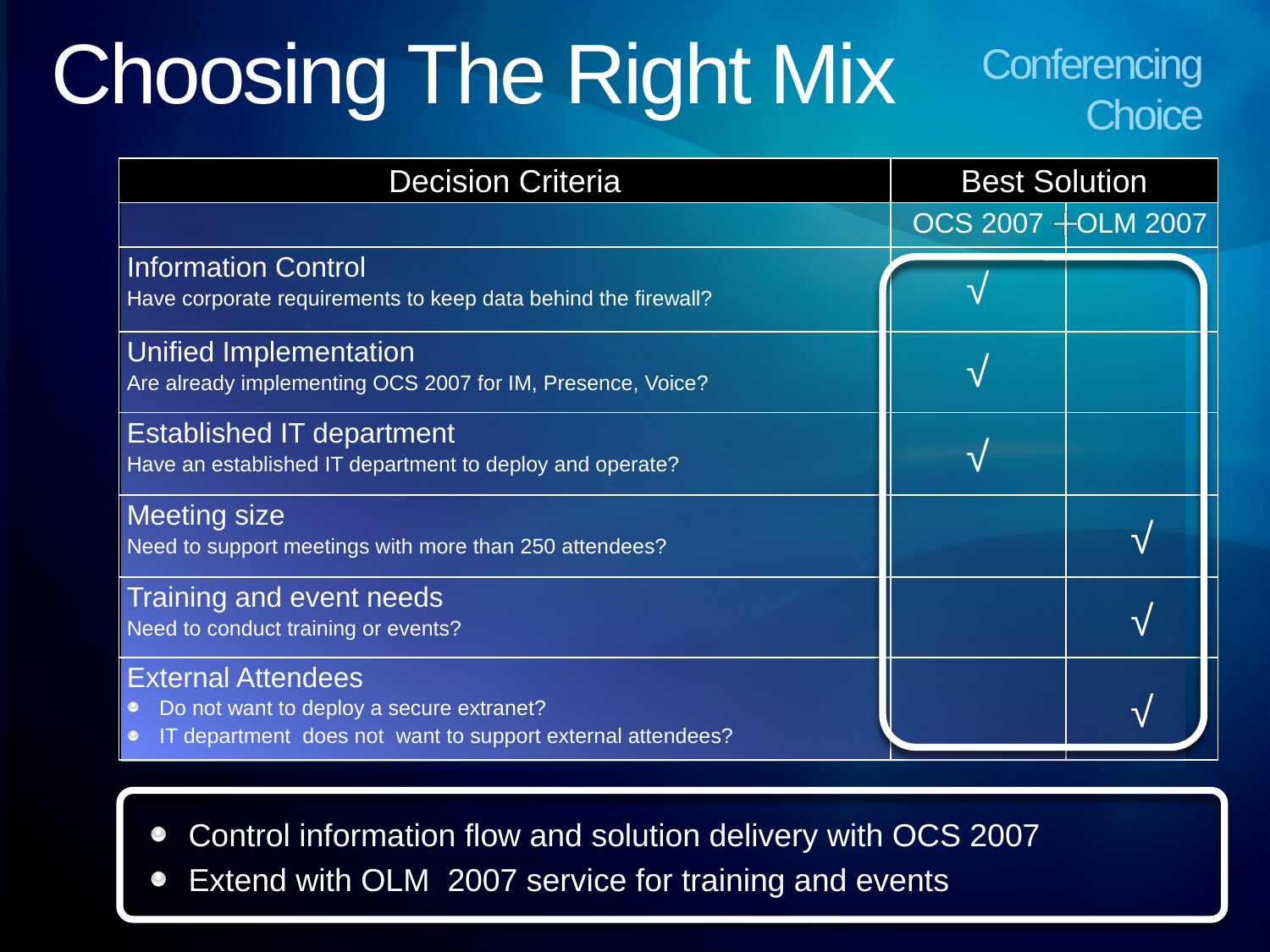

# Choosing The Right Mix
Conferencing
Choice
| Decision Criteria | Best Solution |  |
| --- | --- | --- |
|  | OCS 2007 | OLM 2007 |
| Information Control Have corporate requirements to keep data behind the firewall? | √ |  |
| Unified Implementation Are already implementing OCS 2007 for IM, Presence, Voice? | √ |  |
| Established IT department Have an established IT department to deploy and operate? | √ |  |
| Meeting size Need to support meetings with more than 250 attendees? |  | √ |
| Training and event needs Need to conduct training or events? |  | √ |
| External Attendees Do not want to deploy a secure extranet? IT department does not want to support external attendees? |  | √ |
+

Control information flow and solution delivery with OCS 2007
Extend with OLM  2007 service for training and events